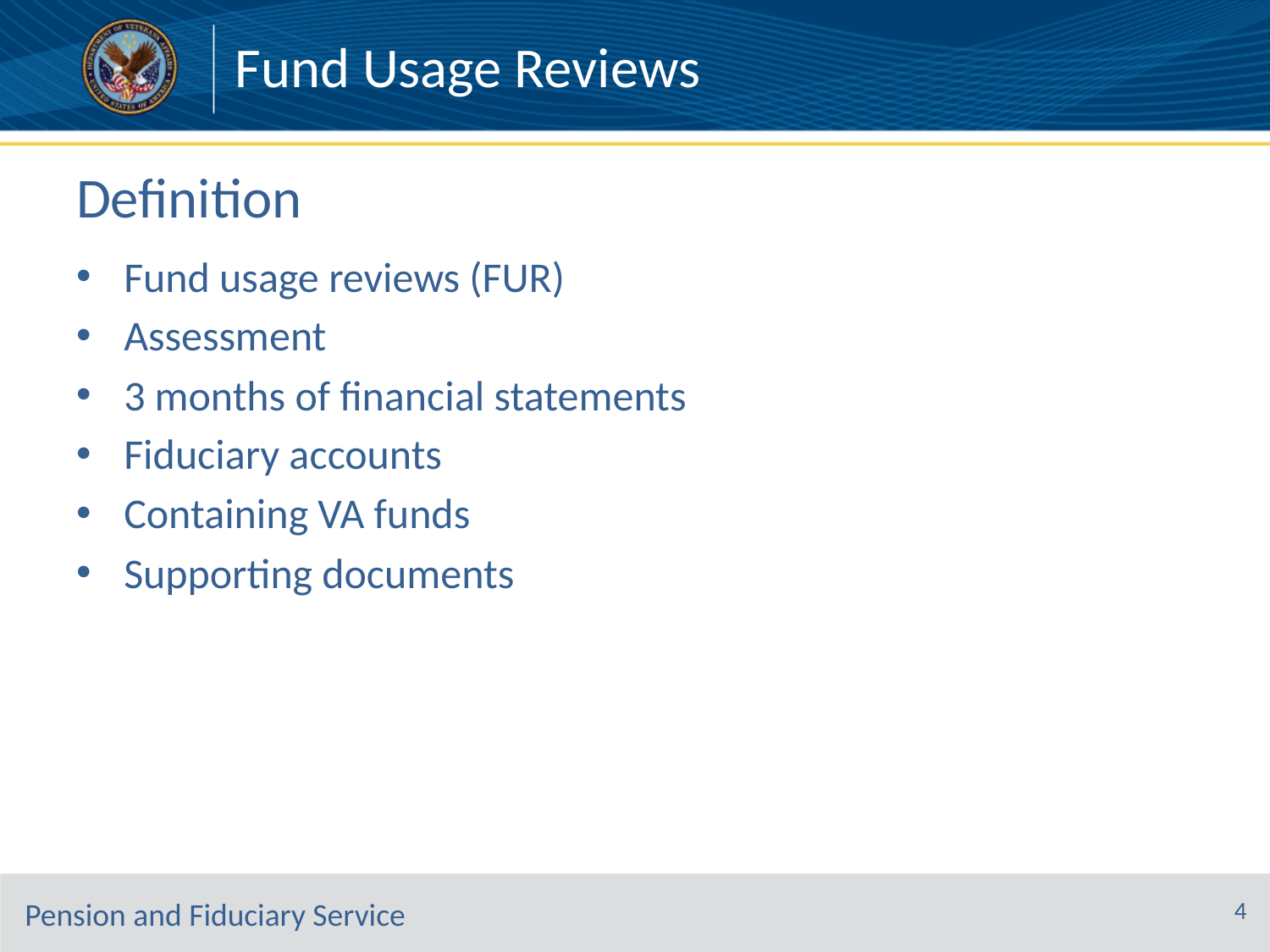

Fund Usage Reviews
# Definition
Fund usage reviews (FUR)
Assessment
3 months of financial statements
Fiduciary accounts
Containing VA funds
Supporting documents
4